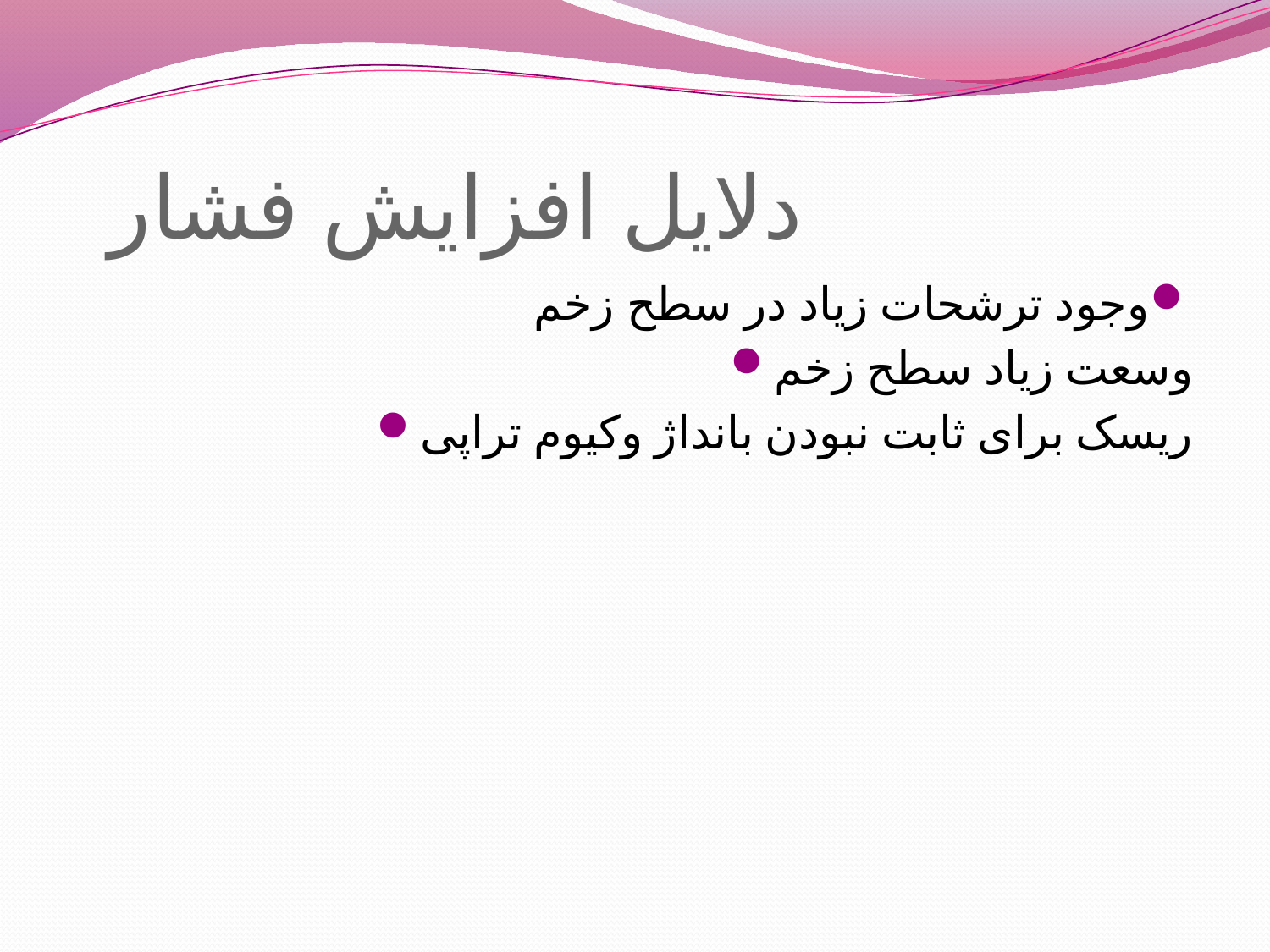

# دلایل افزایش فشار
وجود ترشحات زیاد در سطح زخم
وسعت زیاد سطح زخم
ریسک برای ثابت نبودن بانداژ وکیوم تراپی